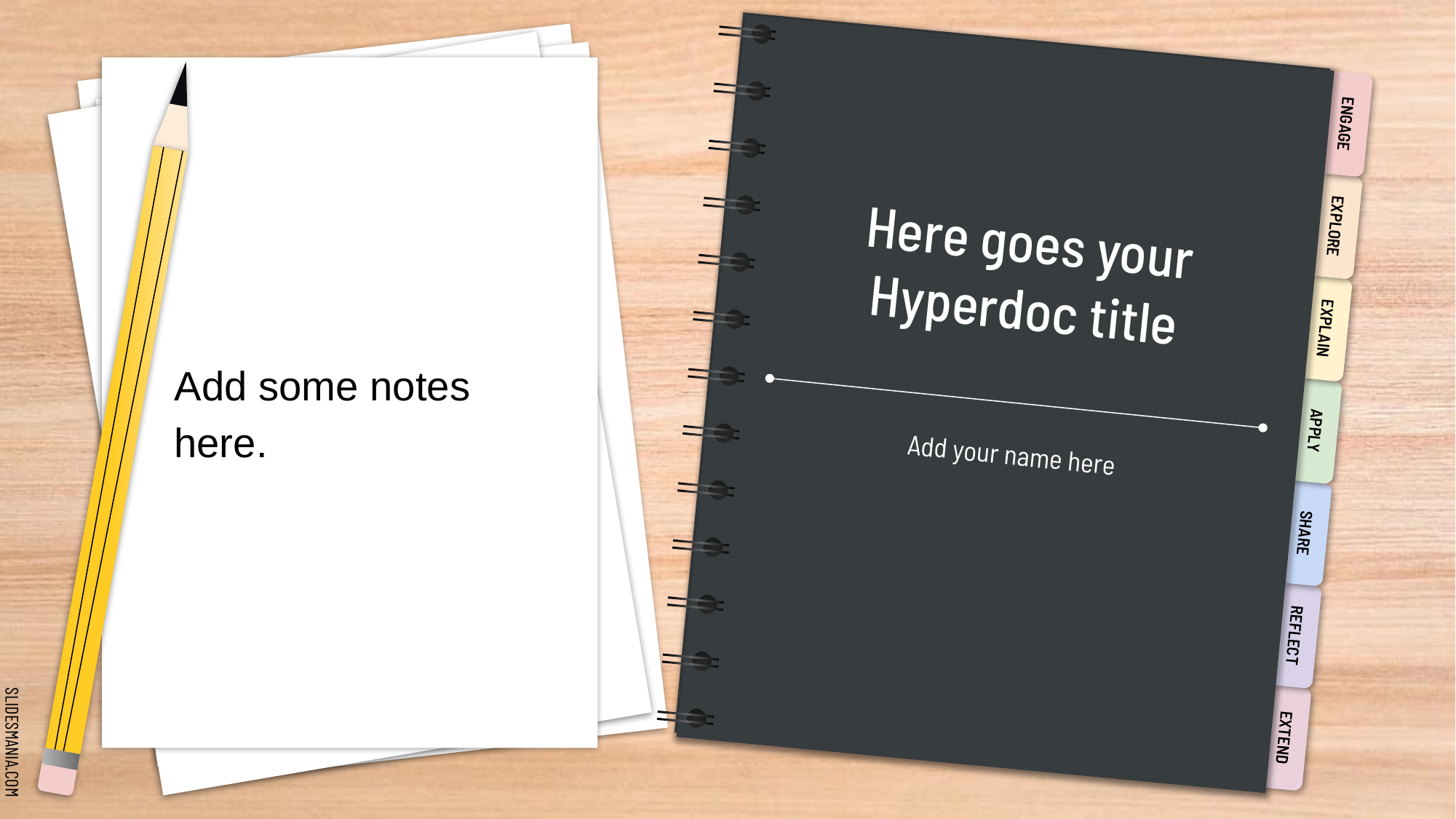

Add some notes here.
# Here goes your Hyperdoc title
Add your name here